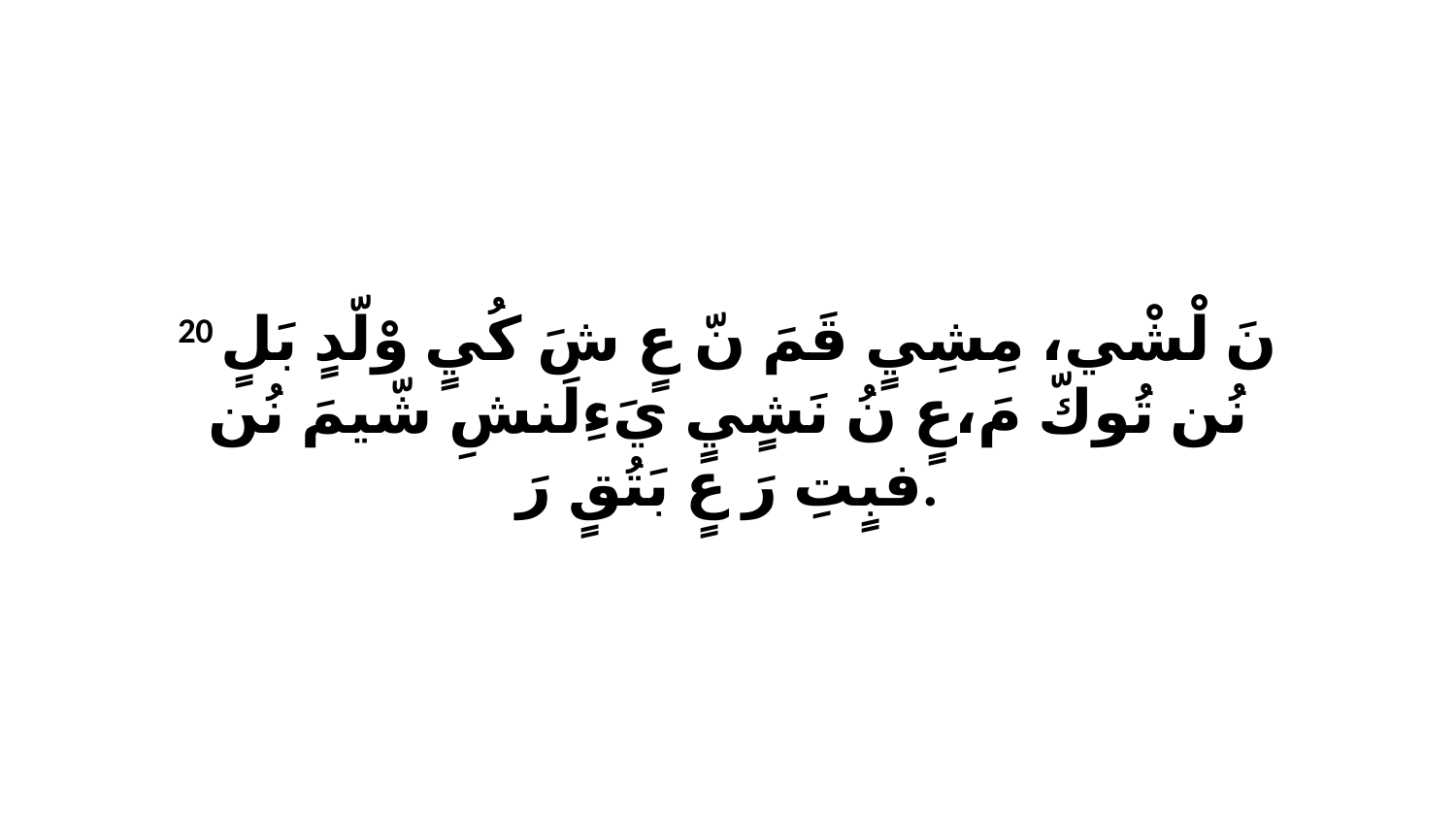

20 نَ لْشْي، مِشِيٍ قَمَ نّ عٍ شَ كُيٍ وْلّدٍ بَلٍ نُن تُوكّ مَ،عٍ نُ نَشٍيٍ يَءِلَنشِ شّيمَ نُن فبٍتِ رَ عٍ بَتُقٍ رَ.